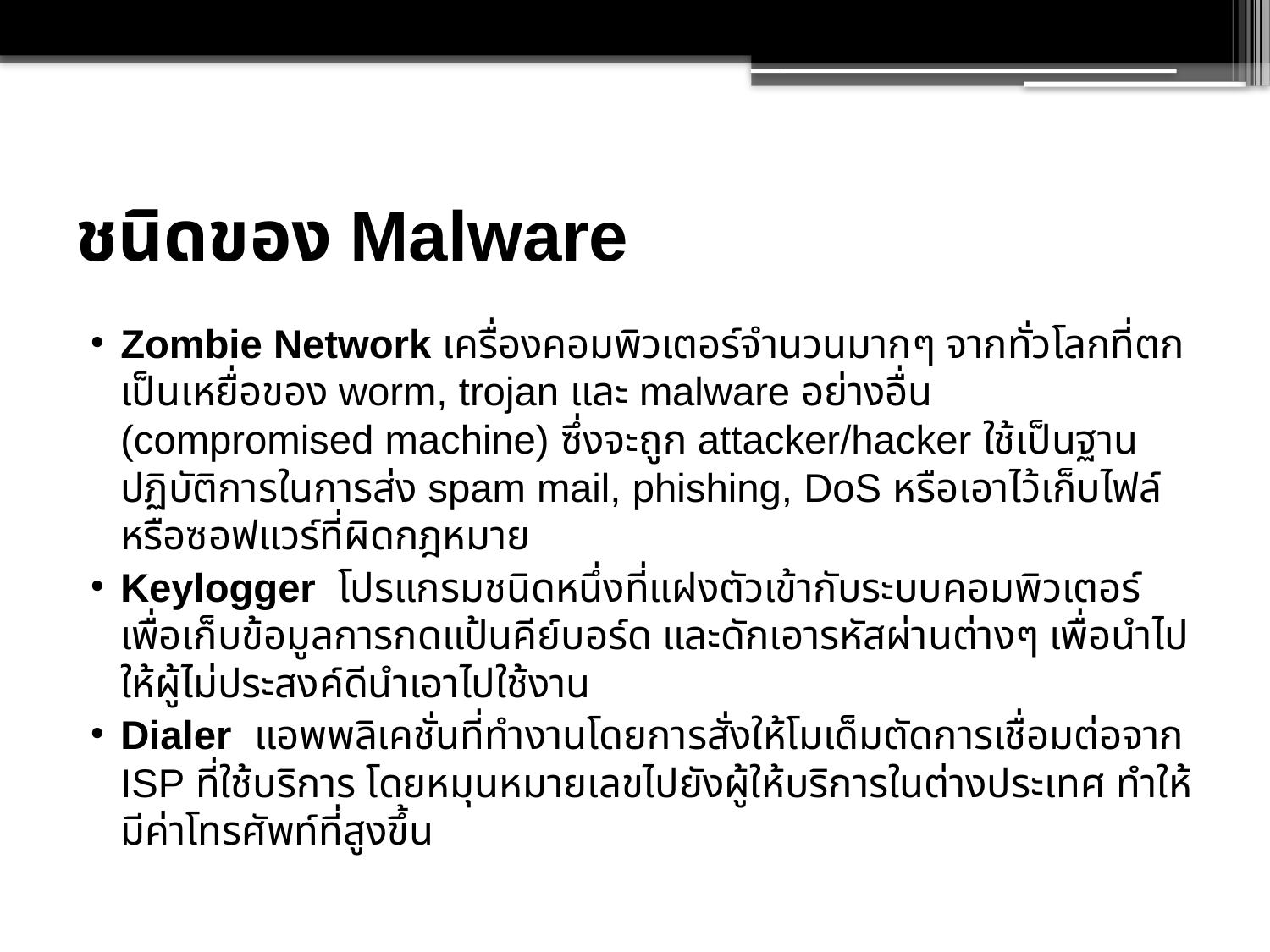

# ชนิดของ Malware
Zombie Network เครื่องคอมพิวเตอร์จำนวนมากๆ จากทั่วโลกที่ตกเป็นเหยื่อของ worm, trojan และ malware อย่างอื่น (compromised machine) ซึ่งจะถูก attacker/hacker ใช้เป็นฐานปฏิบัติการในการส่ง spam mail, phishing, DoS หรือเอาไว้เก็บไฟล์หรือซอฟแวร์ที่ผิดกฎหมาย
Keylogger  โปรแกรมชนิดหนึ่งที่แฝงตัวเข้ากับระบบคอมพิวเตอร์ เพื่อเก็บข้อมูลการกดแป้นคีย์บอร์ด และดักเอารหัสผ่านต่างๆ เพื่อนำไปให้ผู้ไม่ประสงค์ดีนำเอาไปใช้งาน
Dialer  แอพพลิเคชั่นที่ทำงานโดยการสั่งให้โมเด็มตัดการเชื่อมต่อจาก ISP ที่ใช้บริการ โดยหมุนหมายเลขไปยังผู้ให้บริการในต่างประเทศ ทำให้มีค่าโทรศัพท์ที่สูงขึ้น